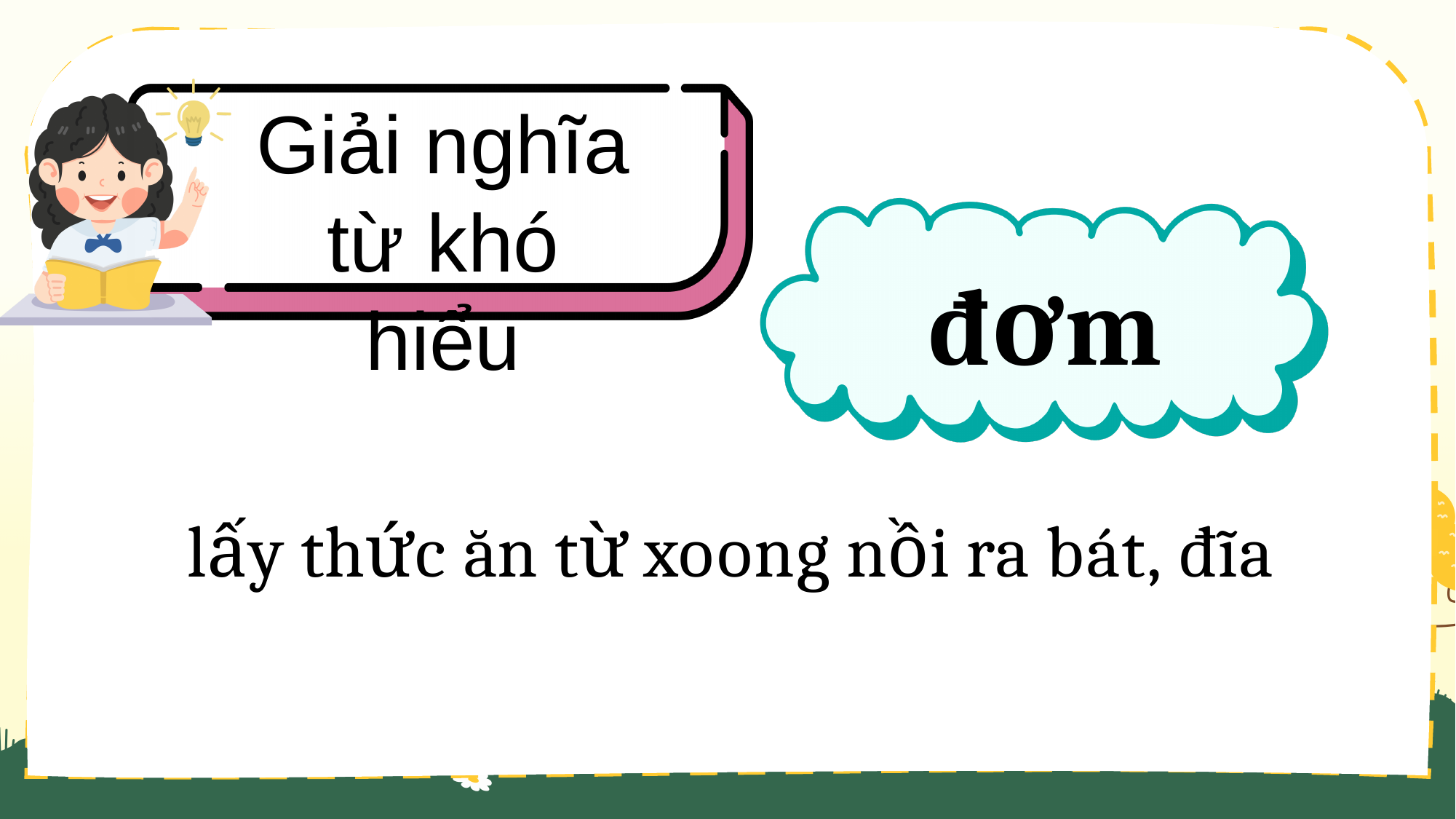

Giải nghĩa từ khó hiểu

đơm
lấy thức ăn từ xoong nồi ra bát, đĩa